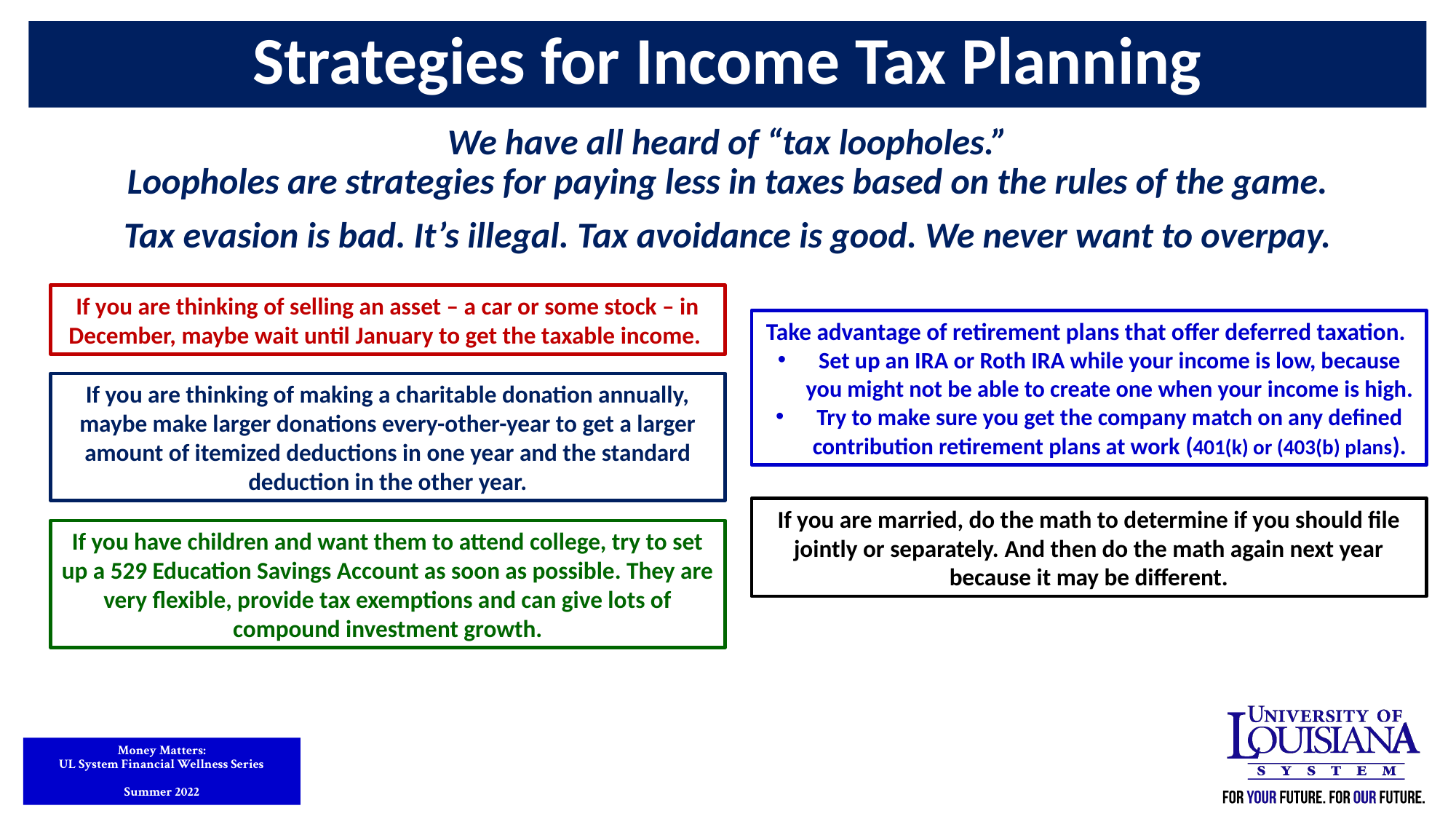

Strategies for Income Tax Planning
We have all heard of “tax loopholes.”
 Loopholes are strategies for paying less in taxes based on the rules of the game.
Tax evasion is bad. It’s illegal. Tax avoidance is good. We never want to overpay.

If you are thinking of selling an asset – a car or some stock – in December, maybe wait until January to get the taxable income.
Take advantage of retirement plans that offer deferred taxation.
Set up an IRA or Roth IRA while your income is low, because you might not be able to create one when your income is high.
Try to make sure you get the company match on any defined contribution retirement plans at work (401(k) or (403(b) plans).
If you are thinking of making a charitable donation annually, maybe make larger donations every-other-year to get a larger amount of itemized deductions in one year and the standard deduction in the other year.
If you are married, do the math to determine if you should file jointly or separately. And then do the math again next year because it may be different.
If you have children and want them to attend college, try to set up a 529 Education Savings Account as soon as possible. They are very flexible, provide tax exemptions and can give lots of compound investment growth.